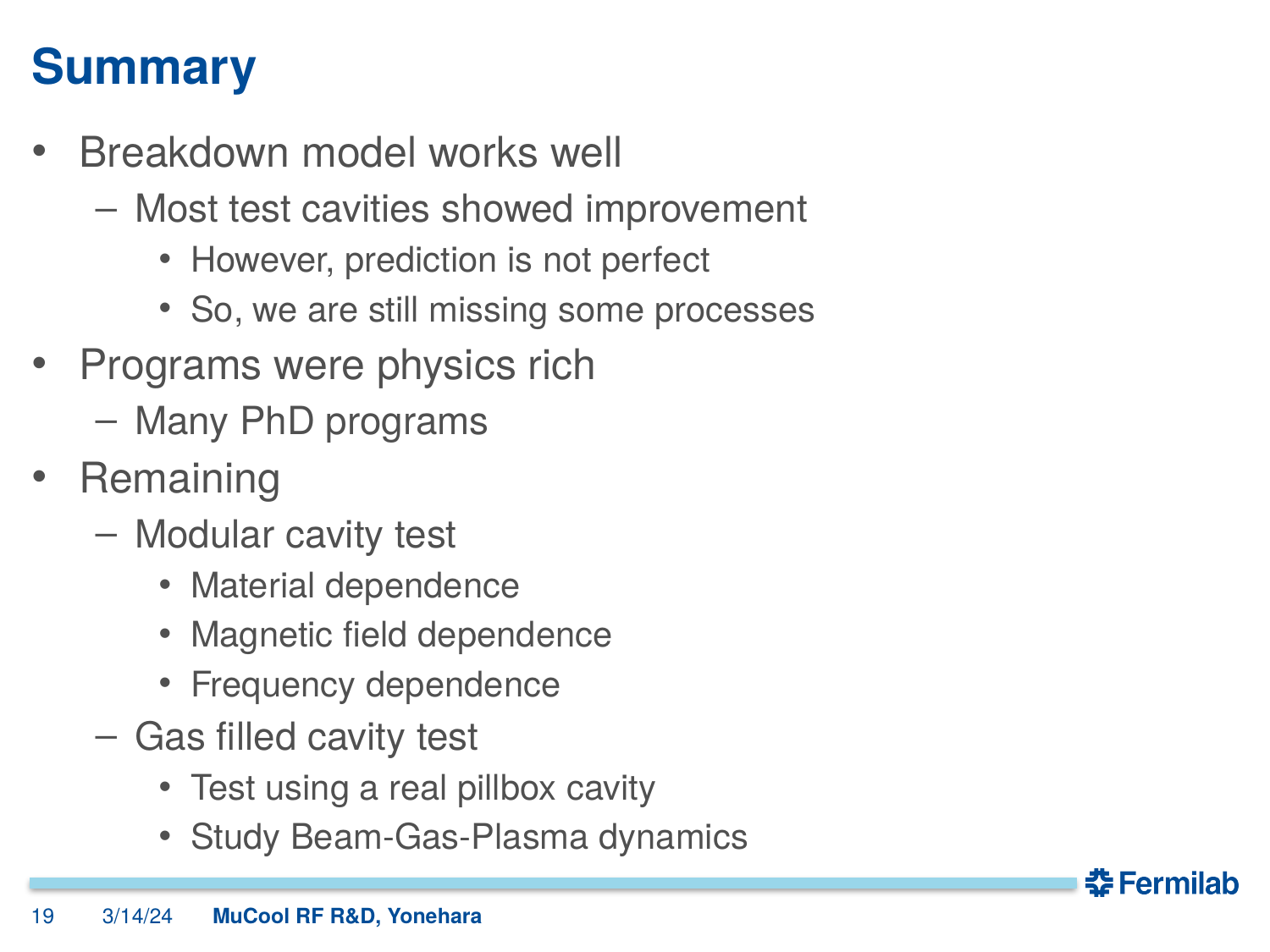

# Summary
Breakdown model works well
Most test cavities showed improvement
However, prediction is not perfect
So, we are still missing some processes
Programs were physics rich
Many PhD programs
Remaining
Modular cavity test
Material dependence
Magnetic field dependence
Frequency dependence
Gas filled cavity test
Test using a real pillbox cavity
Study Beam-Gas-Plasma dynamics
19
3/14/24
MuCool RF R&D, Yonehara